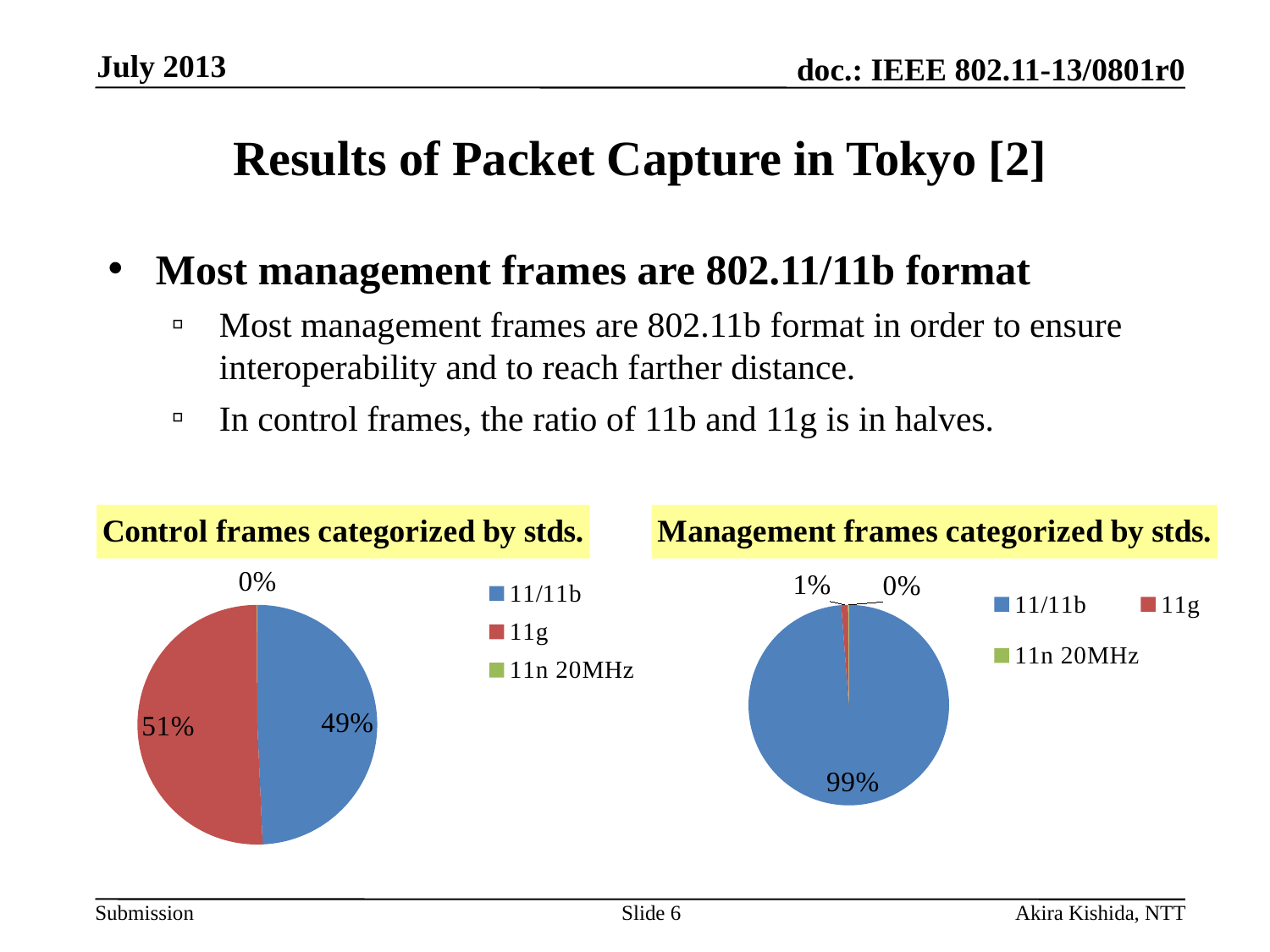

July 2013
# Results of Packet Capture in Tokyo [2]
Most management frames are 802.11/11b format
Most management frames are 802.11b format in order to ensure interoperability and to reach farther distance.
In control frames, the ratio of 11b and 11g is in halves.

### Chart: Control frames categorized by stds.

| Category | Control |
|---|---|
| 11/11b | 24068.0 |
| 11g | 24732.0 |
| 11n 20MHz | 32.0 |

### Chart: Management frames categorized by stds.

| Category | Management |
|---|---|
| 11/11b | 73251.0 |
| 11g | 805.0 |
| 11n 20MHz | 83.0 |
Slide 6